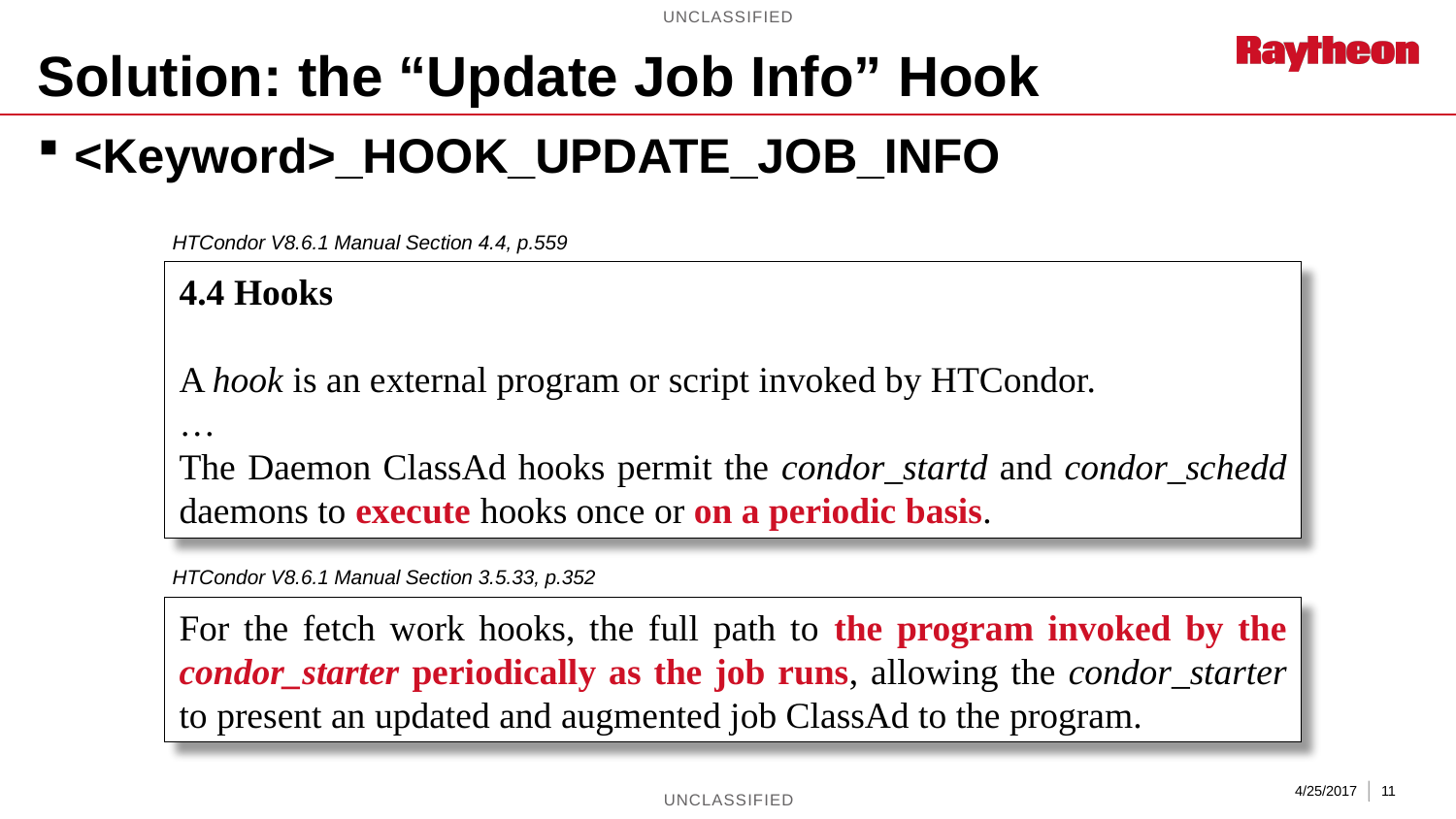

# Solution: the “Update Job Info” Hook
<Keyword>_HOOK_UPDATE_JOB_INFO
HTCondor V8.6.1 Manual Section 4.4, p.559
4.4 Hooks
A hook is an external program or script invoked by HTCondor.
…
The Daemon ClassAd hooks permit the condor_startd and condor_schedd daemons to execute hooks once or on a periodic basis.
HTCondor V8.6.1 Manual Section 3.5.33, p.352
For the fetch work hooks, the full path to the program invoked by the condor_starter periodically as the job runs, allowing the condor_starter to present an updated and augmented job ClassAd to the program.
4/25/2017
11